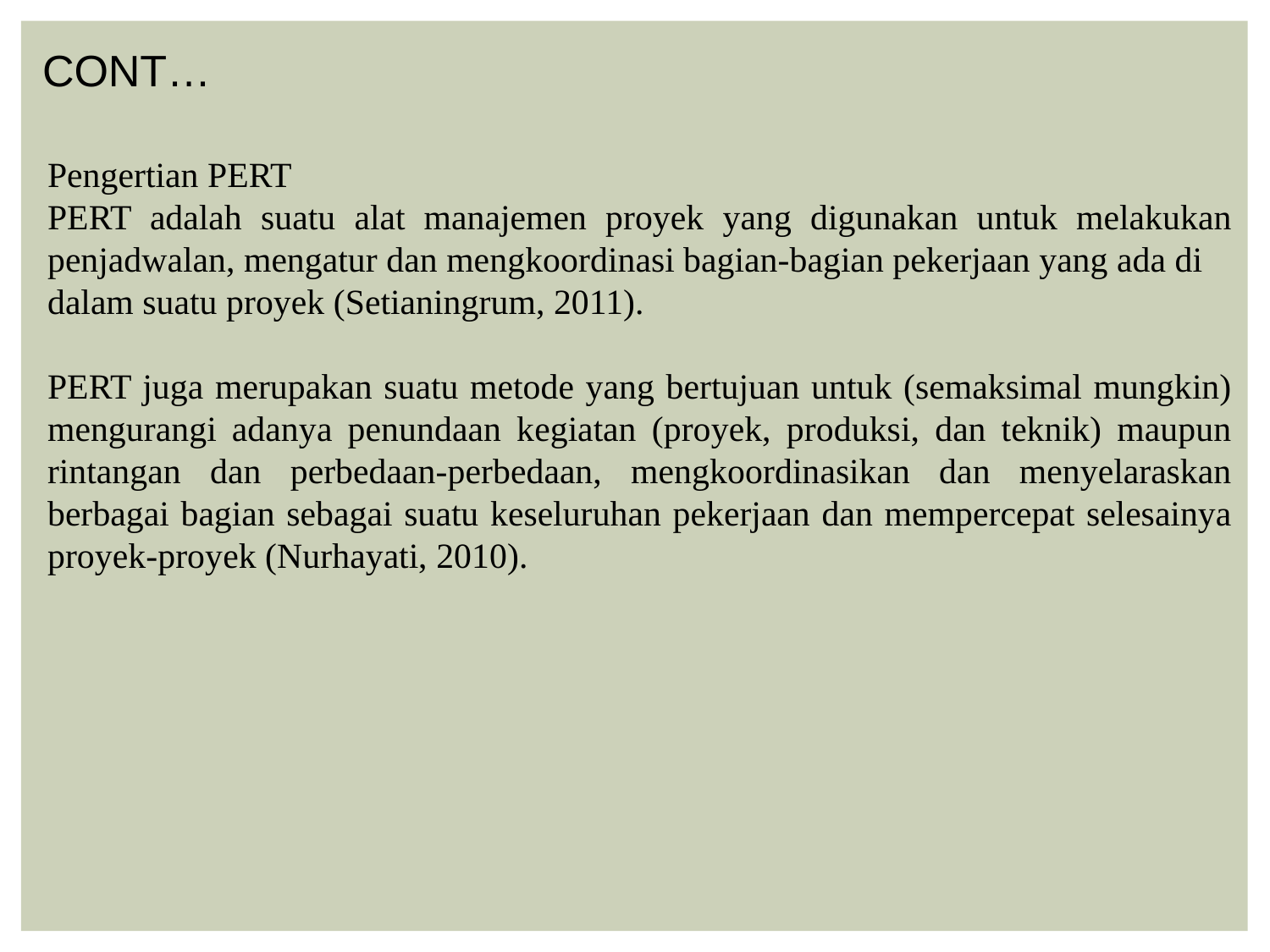

CONT…
Pengertian PERT
PERT adalah suatu alat manajemen proyek yang digunakan untuk melakukan penjadwalan, mengatur dan mengkoordinasi bagian-bagian pekerjaan yang ada di
dalam suatu proyek (Setianingrum, 2011).

PERT juga merupakan suatu metode yang bertujuan untuk (semaksimal mungkin) mengurangi adanya penundaan kegiatan (proyek, produksi, dan teknik) maupun rintangan dan perbedaan-perbedaan, mengkoordinasikan dan menyelaraskan berbagai bagian sebagai suatu keseluruhan pekerjaan dan mempercepat selesainya proyek-proyek (Nurhayati, 2010).